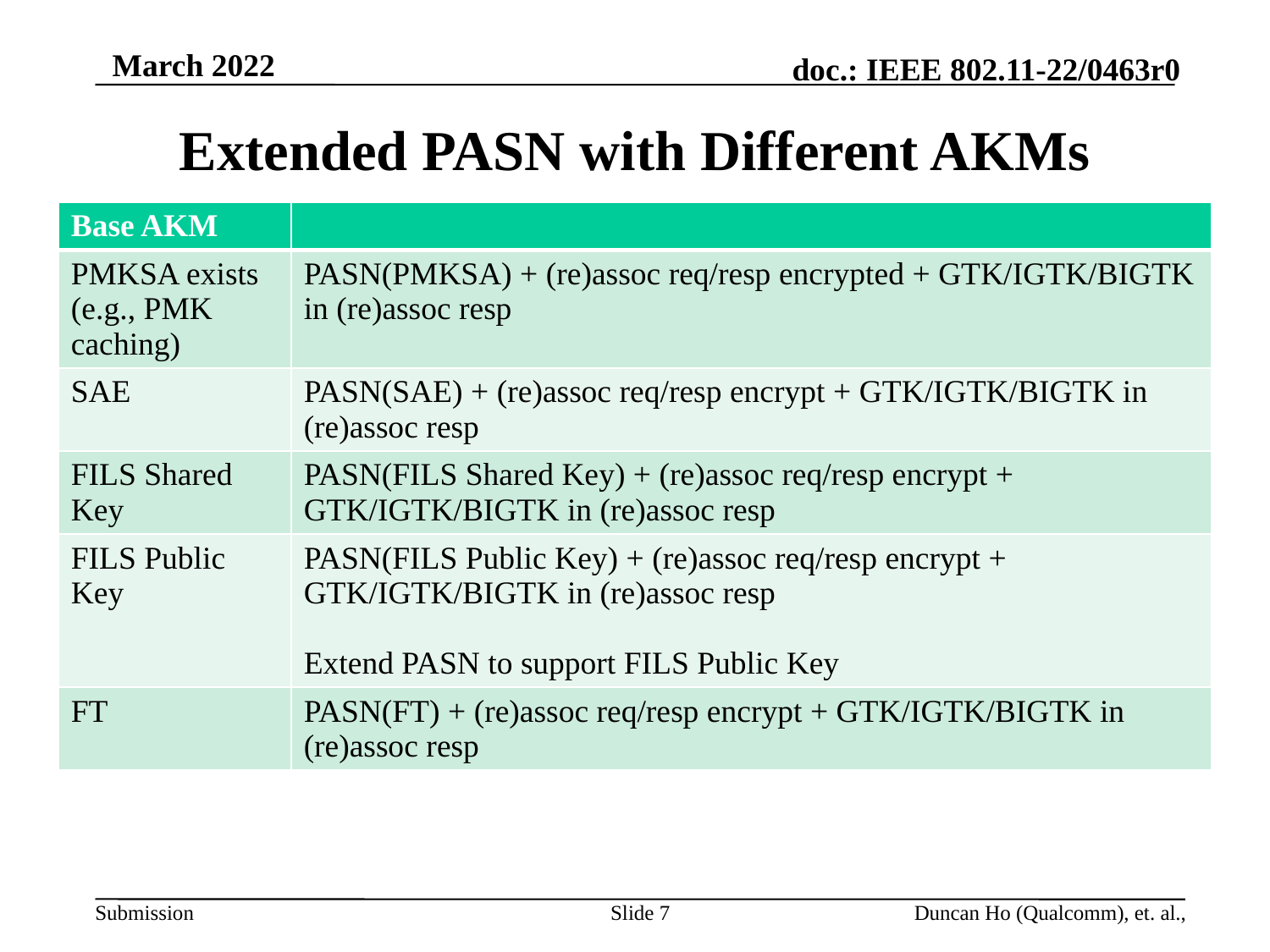

# Extended PASN with Different AKMs
| Base AKM |  |
| --- | --- |
| PMKSA exists (e.g., PMK caching) | PASN(PMKSA) + (re)assoc req/resp encrypted + GTK/IGTK/BIGTK in (re)assoc resp |
| SAE | PASN(SAE) + (re)assoc req/resp encrypt + GTK/IGTK/BIGTK in (re)assoc resp |
| FILS Shared Key | PASN(FILS Shared Key) + (re)assoc req/resp encrypt + GTK/IGTK/BIGTK in (re)assoc resp |
| FILS Public Key | PASN(FILS Public Key) + (re)assoc req/resp encrypt + GTK/IGTK/BIGTK in (re)assoc resp Extend PASN to support FILS Public Key |
| FT | PASN(FT) + (re)assoc req/resp encrypt + GTK/IGTK/BIGTK in (re)assoc resp |
Slide 7
Duncan Ho (Qualcomm), et. al.,